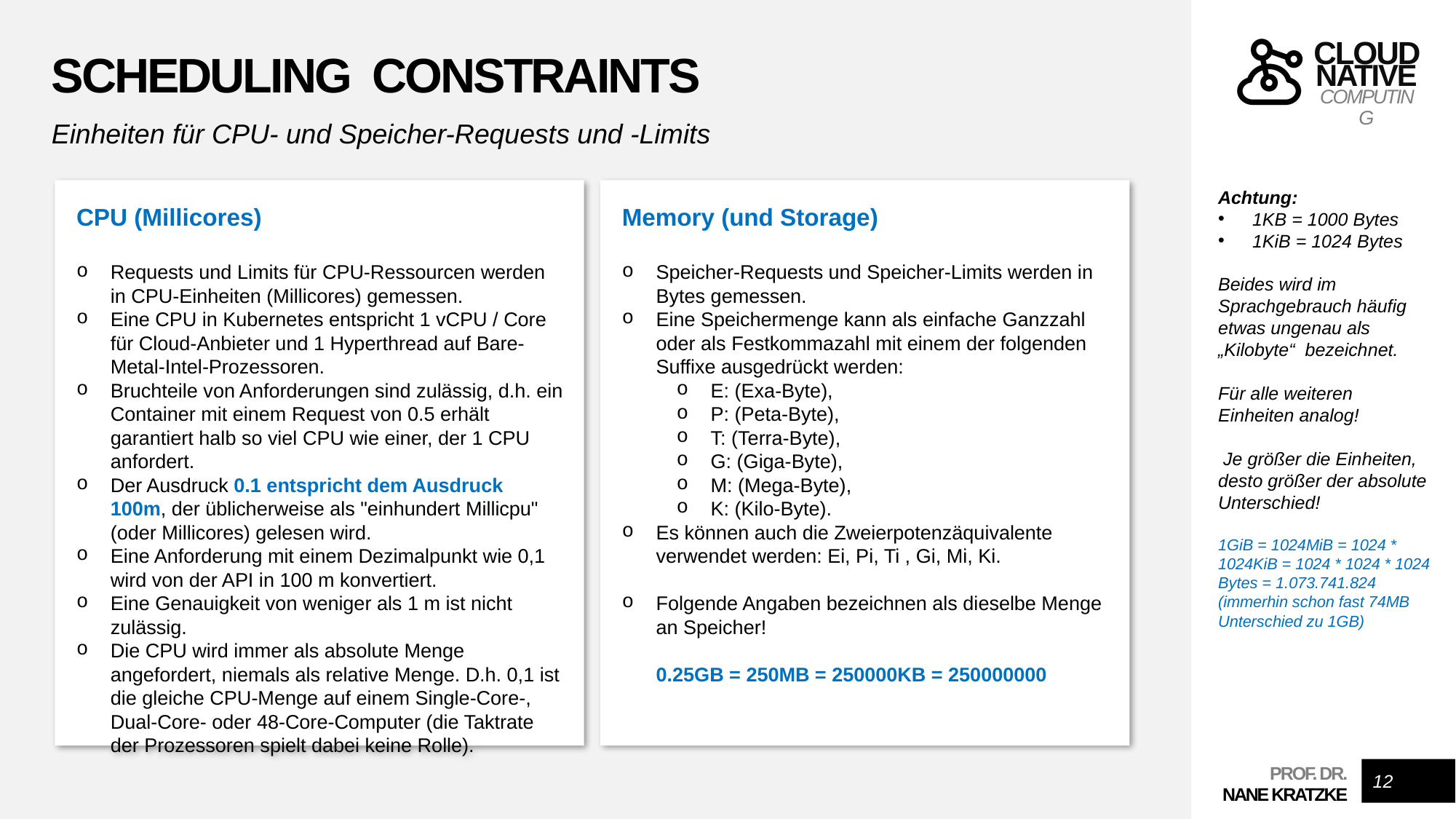

# Scheduling  Constraints
Einheiten für CPU- und Speicher-Requests und -Limits
CPU (Millicores)

Requests und Limits für CPU-Ressourcen werden in CPU-Einheiten (Millicores) gemessen.
Eine CPU in Kubernetes entspricht 1 vCPU / Core für Cloud-Anbieter und 1 Hyperthread auf Bare-Metal-Intel-Prozessoren.
Bruchteile von Anforderungen sind zulässig, d.h. ein Container mit einem Request von 0.5 erhält garantiert halb so viel CPU wie einer, der 1 CPU anfordert.
Der Ausdruck 0.1 entspricht dem Ausdruck 100m, der üblicherweise als "einhundert Millicpu" (oder Millicores) gelesen wird.
Eine Anforderung mit einem Dezimalpunkt wie 0,1 wird von der API in 100 m konvertiert.
Eine Genauigkeit von weniger als 1 m ist nicht zulässig.
Die CPU wird immer als absolute Menge angefordert, niemals als relative Menge. D.h. 0,1 ist die gleiche CPU-Menge auf einem Single-Core-, Dual-Core- oder 48-Core-Computer (die Taktrate der Prozessoren spielt dabei keine Rolle).
Memory (und Storage)

Speicher-Requests und Speicher-Limits werden in Bytes gemessen.
Eine Speichermenge kann als einfache Ganzzahl oder als Festkommazahl mit einem der folgenden Suffixe ausgedrückt werden:
E: (Exa-Byte),
P: (Peta-Byte),
T: (Terra-Byte),
G: (Giga-Byte),
M: (Mega-Byte),
K: (Kilo-Byte).
Es können auch die Zweierpotenzäquivalente verwendet werden: Ei, Pi, Ti , Gi, Mi, Ki.

Folgende Angaben bezeichnen als dieselbe Menge an Speicher!
0.25GB = 250MB = 250000KB = 250000000
Achtung:
1KB = 1000 Bytes
1KiB = 1024 Bytes

Beides wird im Sprachgebrauch häufig etwas ungenau als „Kilobyte“  bezeichnet.

Für alle weiteren Einheiten analog!

 Je größer die Einheiten, desto größer der absolute Unterschied!

1GiB = 1024MiB = 1024 * 1024KiB = 1024 * 1024 * 1024 Bytes = 1.073.741.824 (immerhin schon fast 74MB Unterschied zu 1GB)
12